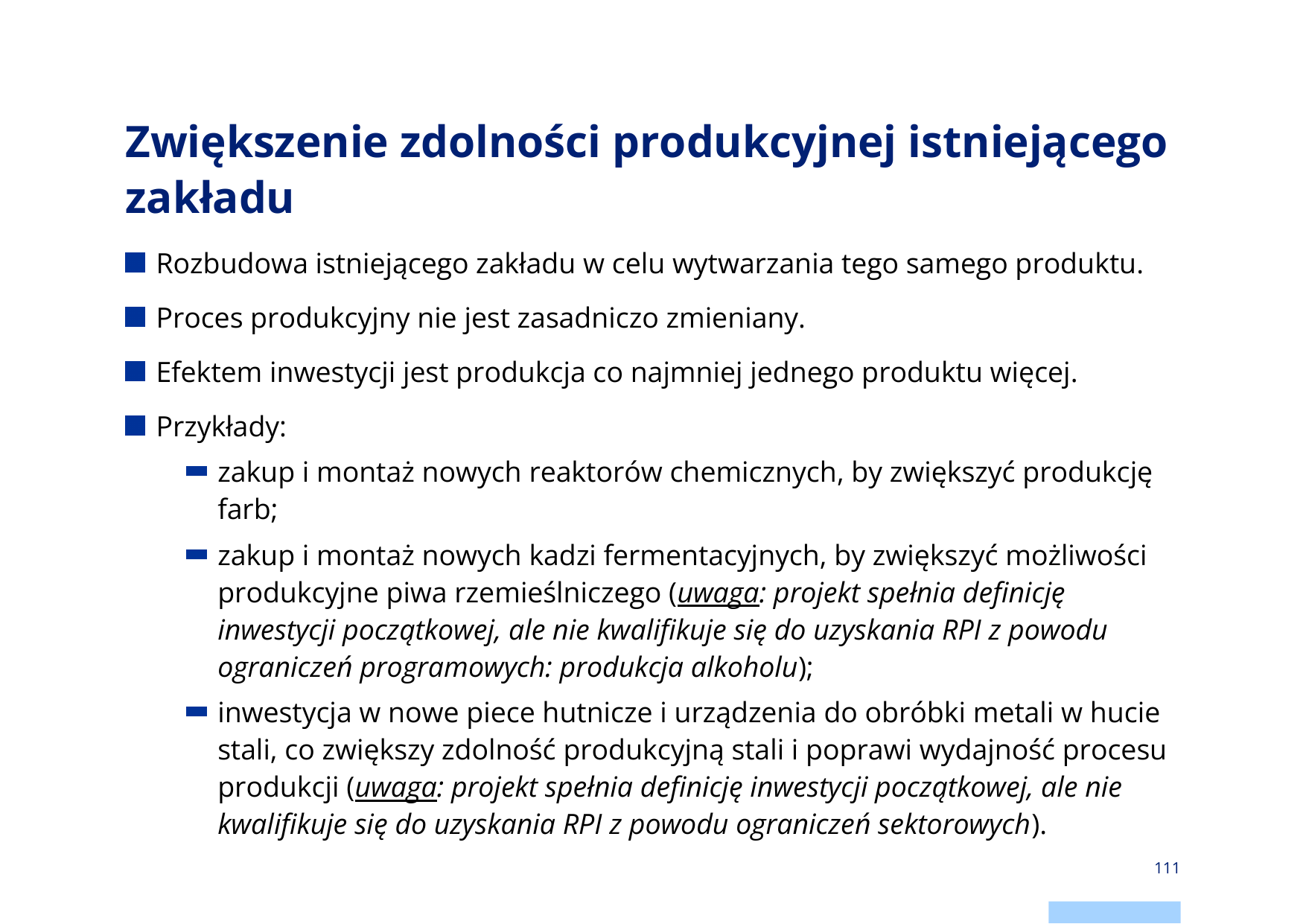

# Zwiększenie zdolności produkcyjnej istniejącego zakładu
Rozbudowa istniejącego zakładu w celu wytwarzania tego samego produktu.
Proces produkcyjny nie jest zasadniczo zmieniany.
Efektem inwestycji jest produkcja co najmniej jednego produktu więcej.
Przykłady:
zakup i montaż nowych reaktorów chemicznych, by zwiększyć produkcję farb;
zakup i montaż nowych kadzi fermentacyjnych, by zwiększyć możliwości produkcyjne piwa rzemieślniczego (uwaga: projekt spełnia definicję inwestycji początkowej, ale nie kwalifikuje się do uzyskania RPI z powodu ograniczeń programowych: produkcja alkoholu);
inwestycja w nowe piece hutnicze i urządzenia do obróbki metali w hucie stali, co zwiększy zdolność produkcyjną stali i poprawi wydajność procesu produkcji (uwaga: projekt spełnia definicję inwestycji początkowej, ale nie kwalifikuje się do uzyskania RPI z powodu ograniczeń sektorowych).

111